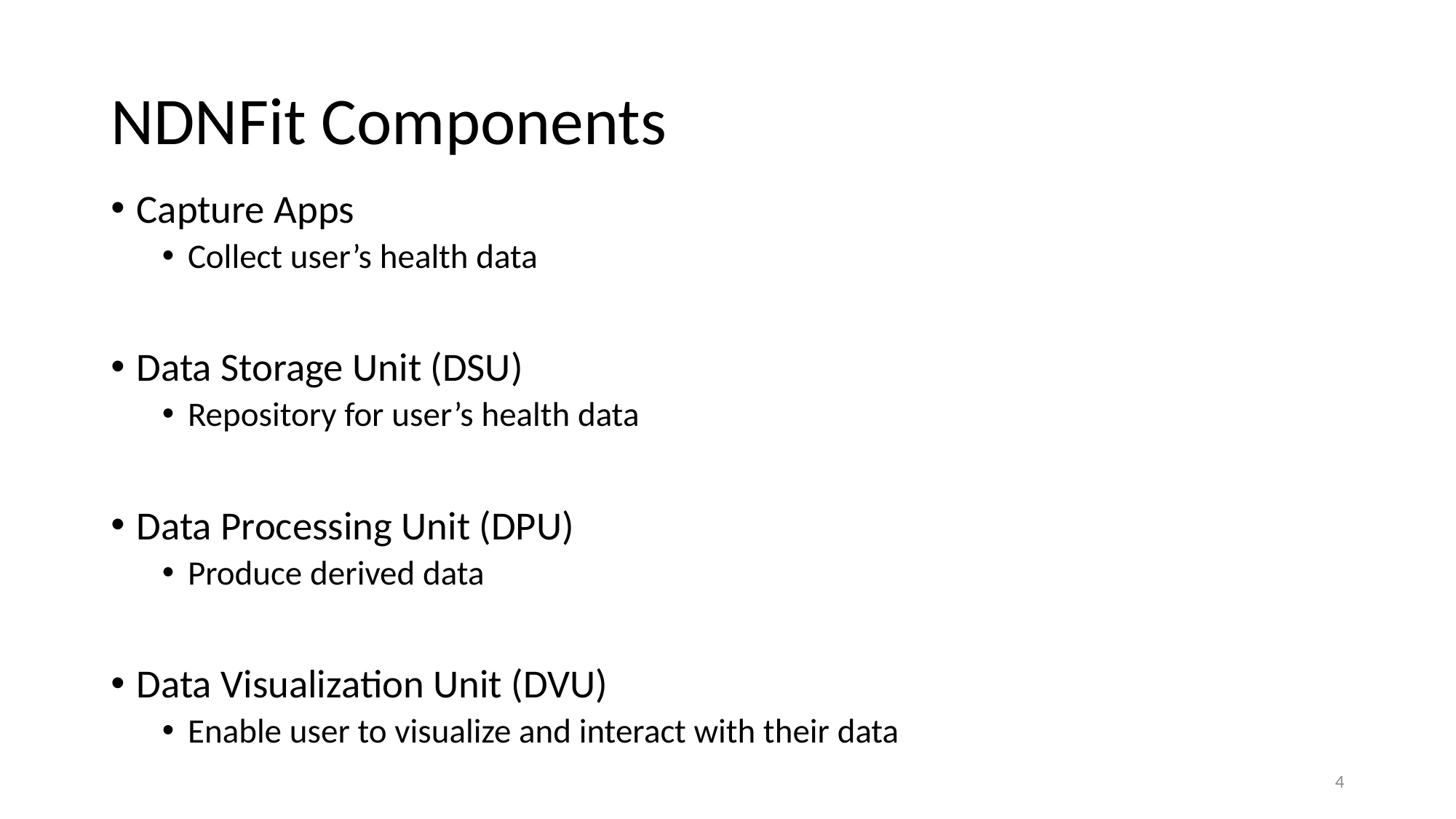

# NDNFit Components
Capture Apps
Collect user’s health data

Data Storage Unit (DSU)
Repository for user’s health data

Data Processing Unit (DPU)
Produce derived data

Data Visualization Unit (DVU)
Enable user to visualize and interact with their data

4